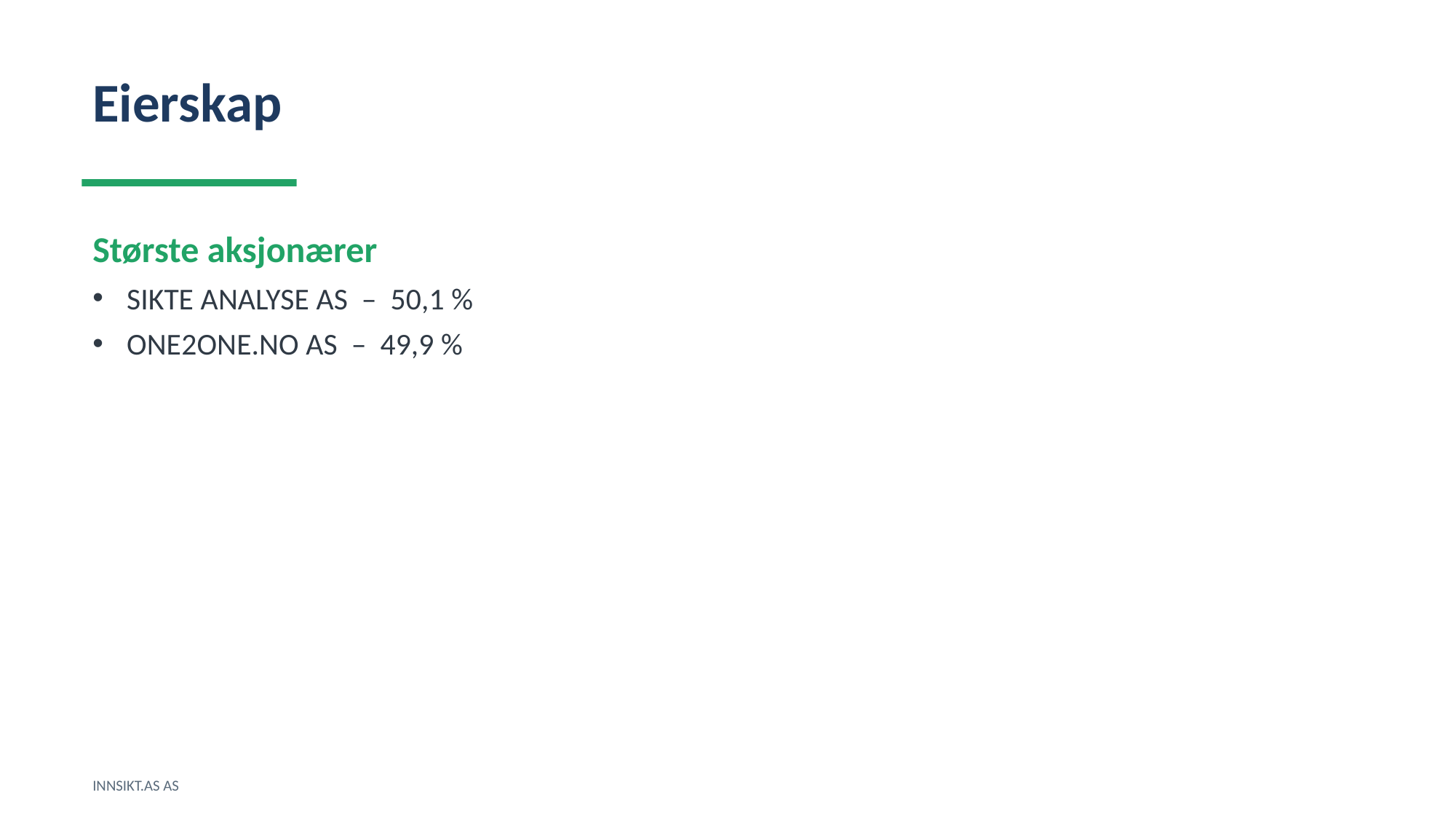

Eierskap

Største aksjonærer
SIKTE ANALYSE AS  –  50,1 %
ONE2ONE.NO AS  –  49,9 %
INNSIKT.AS AS